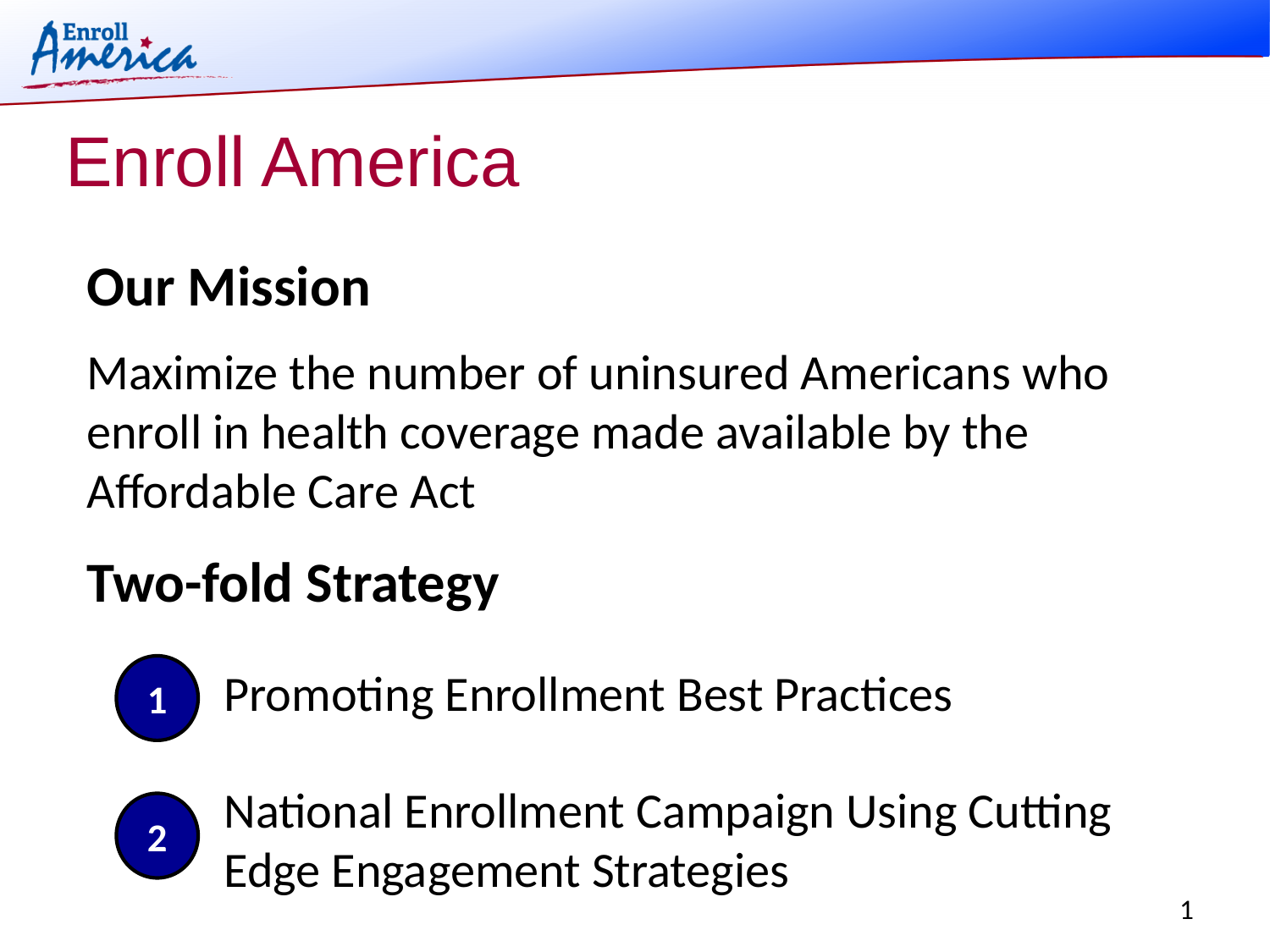

# Enroll America
Our Mission

Maximize the number of uninsured Americans who enroll in health coverage made available by the Affordable Care Act
Two-fold Strategy
1
Promoting Enrollment Best Practices
National Enrollment Campaign Using Cutting Edge Engagement Strategies
2
1